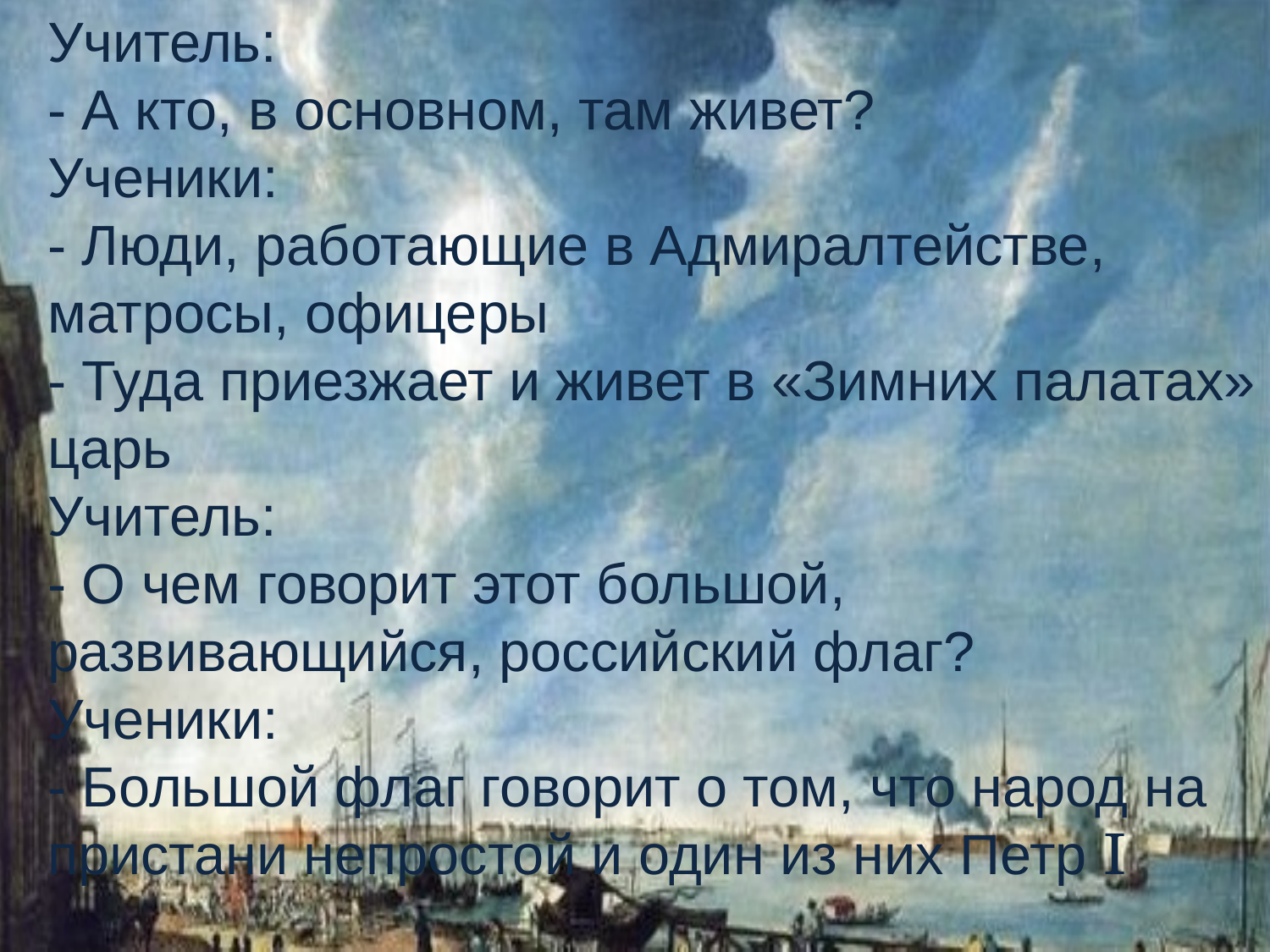

Учитель:
- А кто, в основном, там живет?
Ученики:
- Люди, работающие в Адмиралтействе, матросы, офицеры
- Туда приезжает и живет в «Зимних палатах» царь
Учитель:
- О чем говорит этот большой, развивающийся, российский флаг?
Ученики:
- Большой флаг говорит о том, что народ на пристани непростой и один из них Петр I